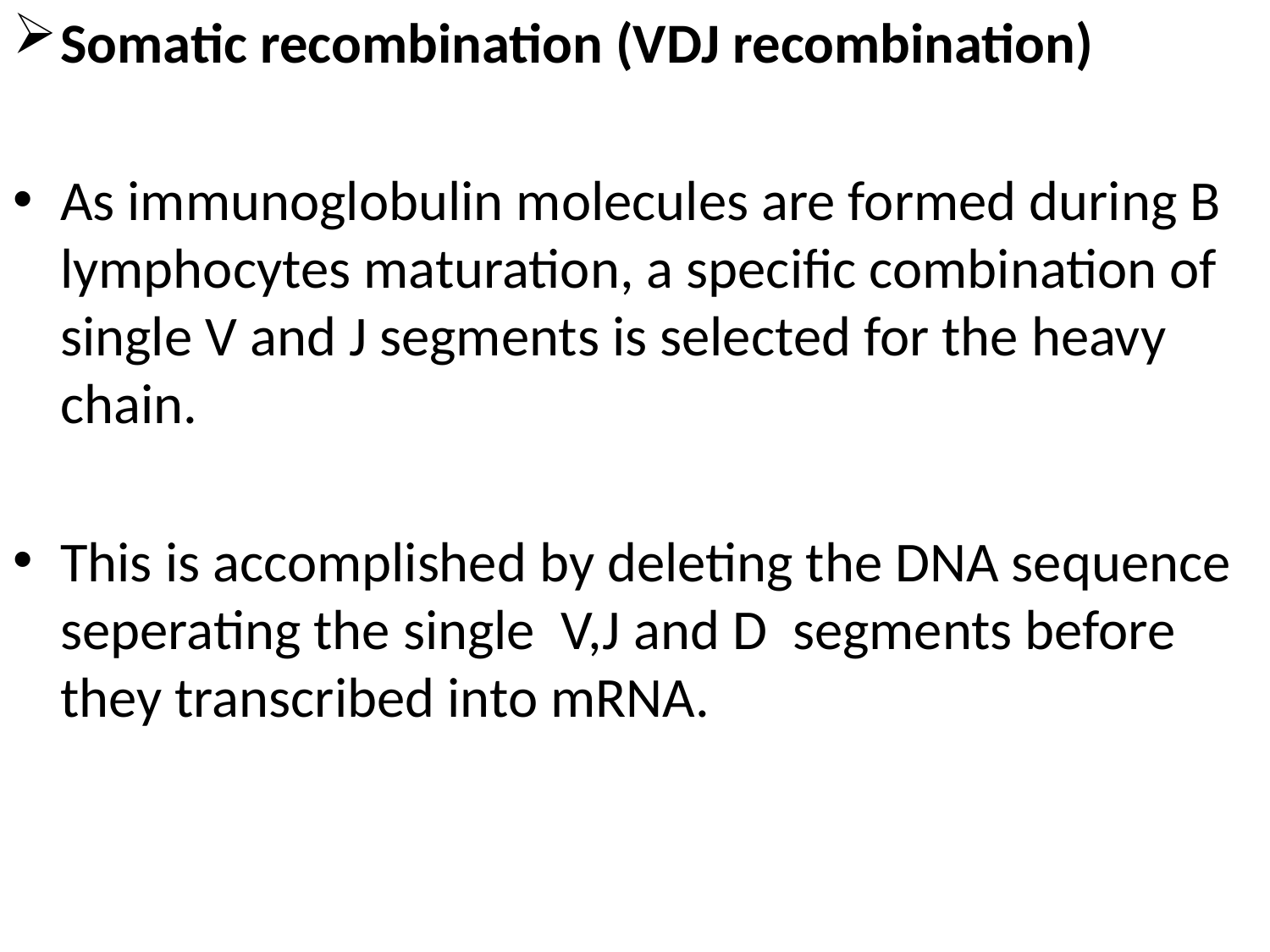

Somatic recombination (VDJ recombination)

As immunoglobulin molecules are formed during B lymphocytes maturation, a specific combination of single V and J segments is selected for the heavy chain.

This is accomplished by deleting the DNA sequence seperating the single  V,J and D  segments before they transcribed into mRNA.